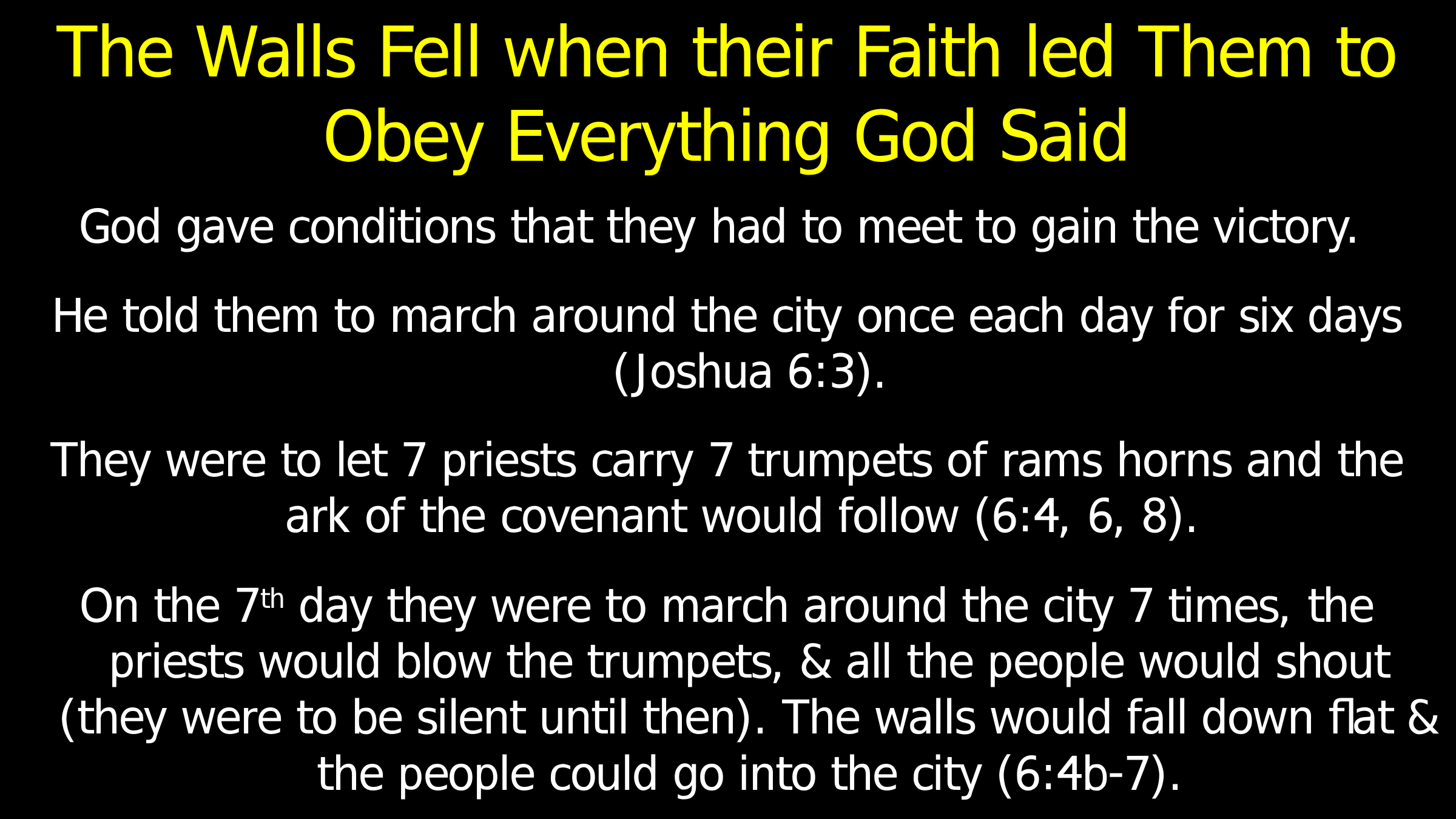

# The Walls Fell when their Faith led Them to Obey Everything God Said
God gave conditions that they had to meet to gain the victory.

He told them to march around the city once each day for six days (Joshua 6:3).

They were to let 7 priests carry 7 trumpets of rams horns and the ark of the covenant would follow (6:4, 6, 8).

On the 7th day they were to march around the city 7 times, the priests would blow the trumpets, & all the people would shout (they were to be silent until then). The walls would fall down flat & the people could go into the city (6:4b-7).